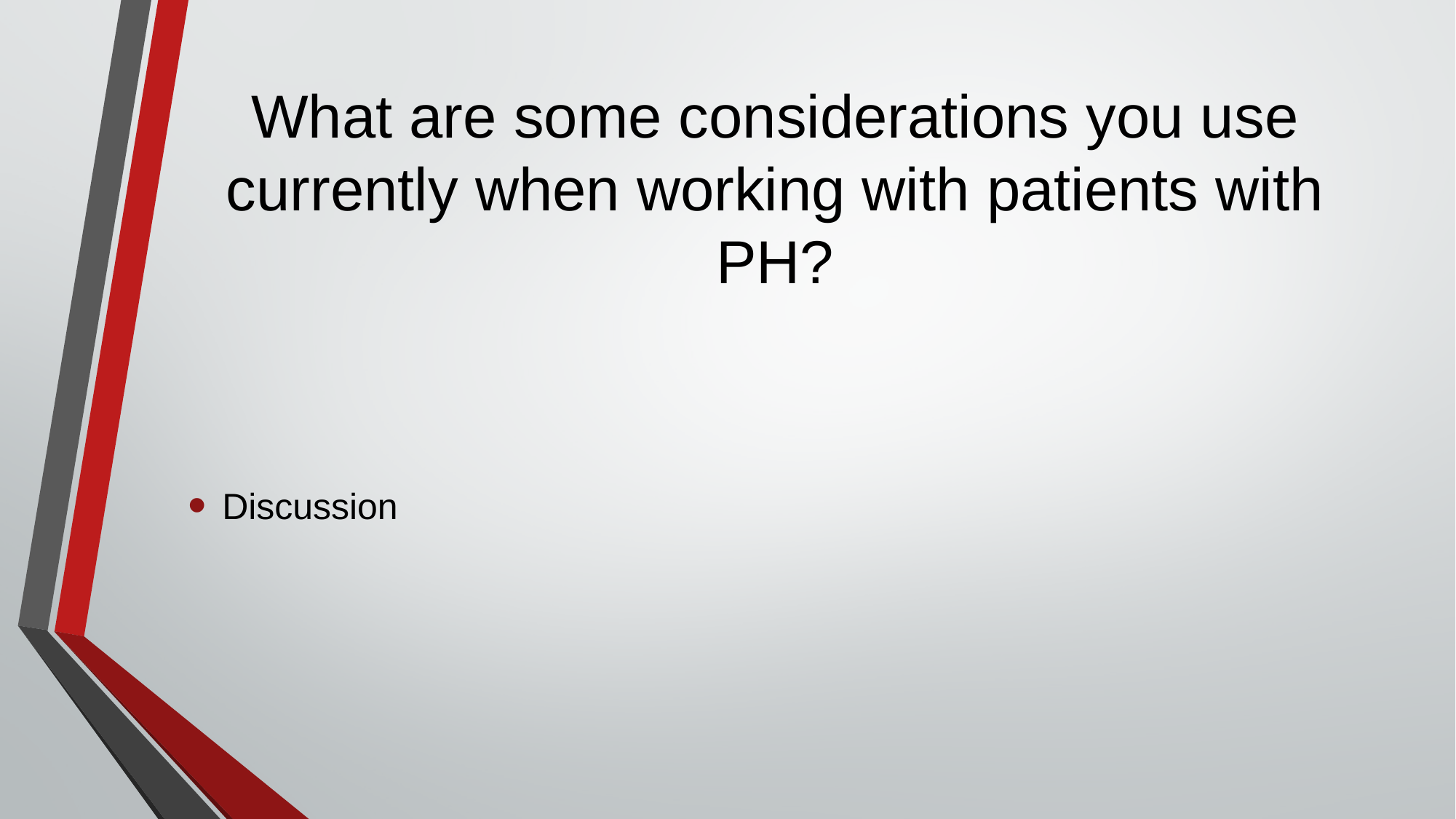

# What are some considerations you use currently when working with patients with PH?
Discussion